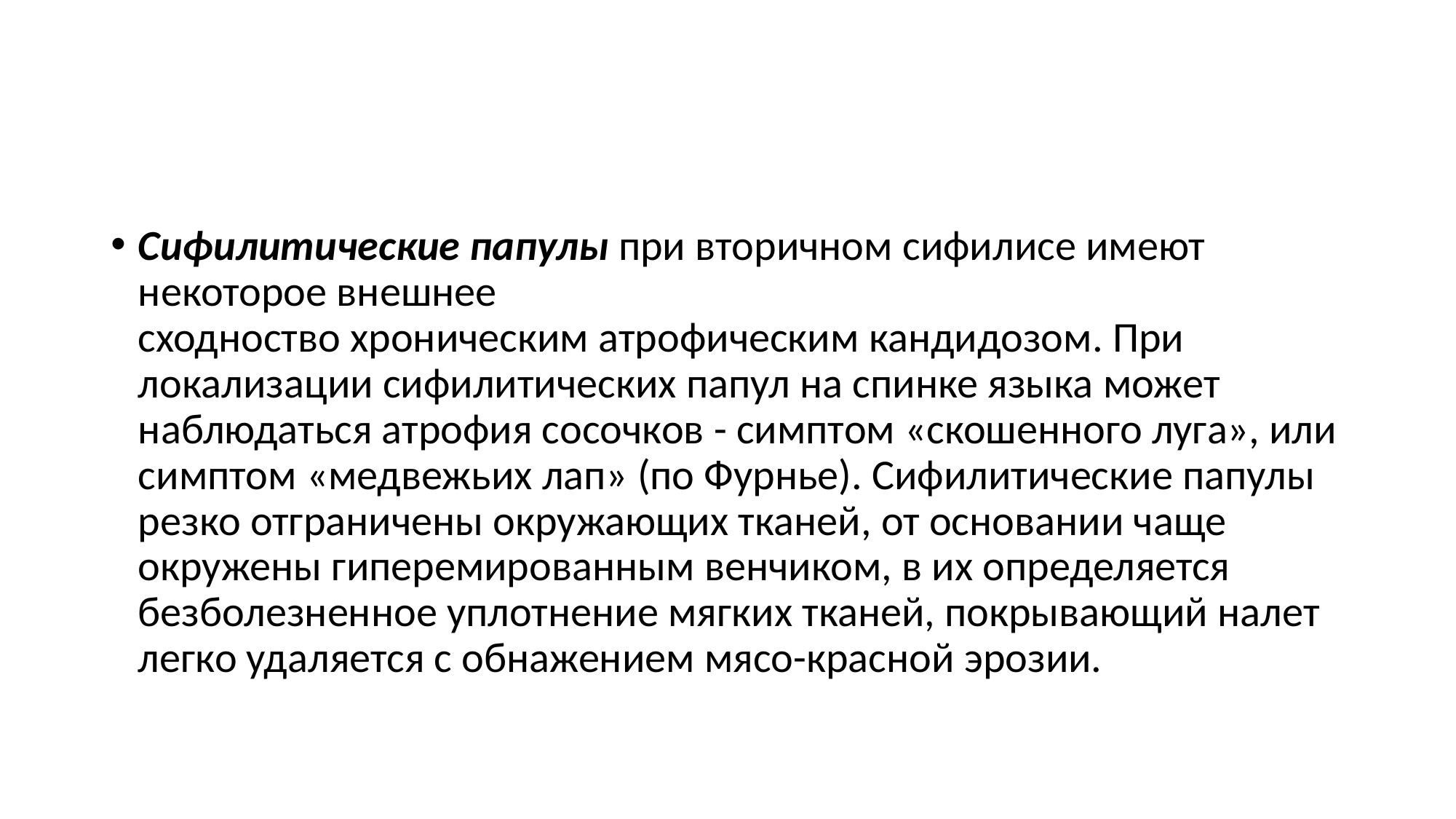

#
Сифилитические папулы при вторичном сифилисе имеют некоторое внешнее
cходноство хроническим атрофическим кандидозом. При локализации сифилитических папул на спинке языка может наблюдаться атрофия сосочков - симптом «скошенного луга», или симптом «медвежьих лап» (по Фурнье). Сифилитические папулы резко отграничены окружающих тканей, от основании чаще окружены гиперемированным венчиком, в их определяется безболезненное уплотнение мягких тканей, покрывающий налет легко удаляется с обнажением мясо-красной эрозии.